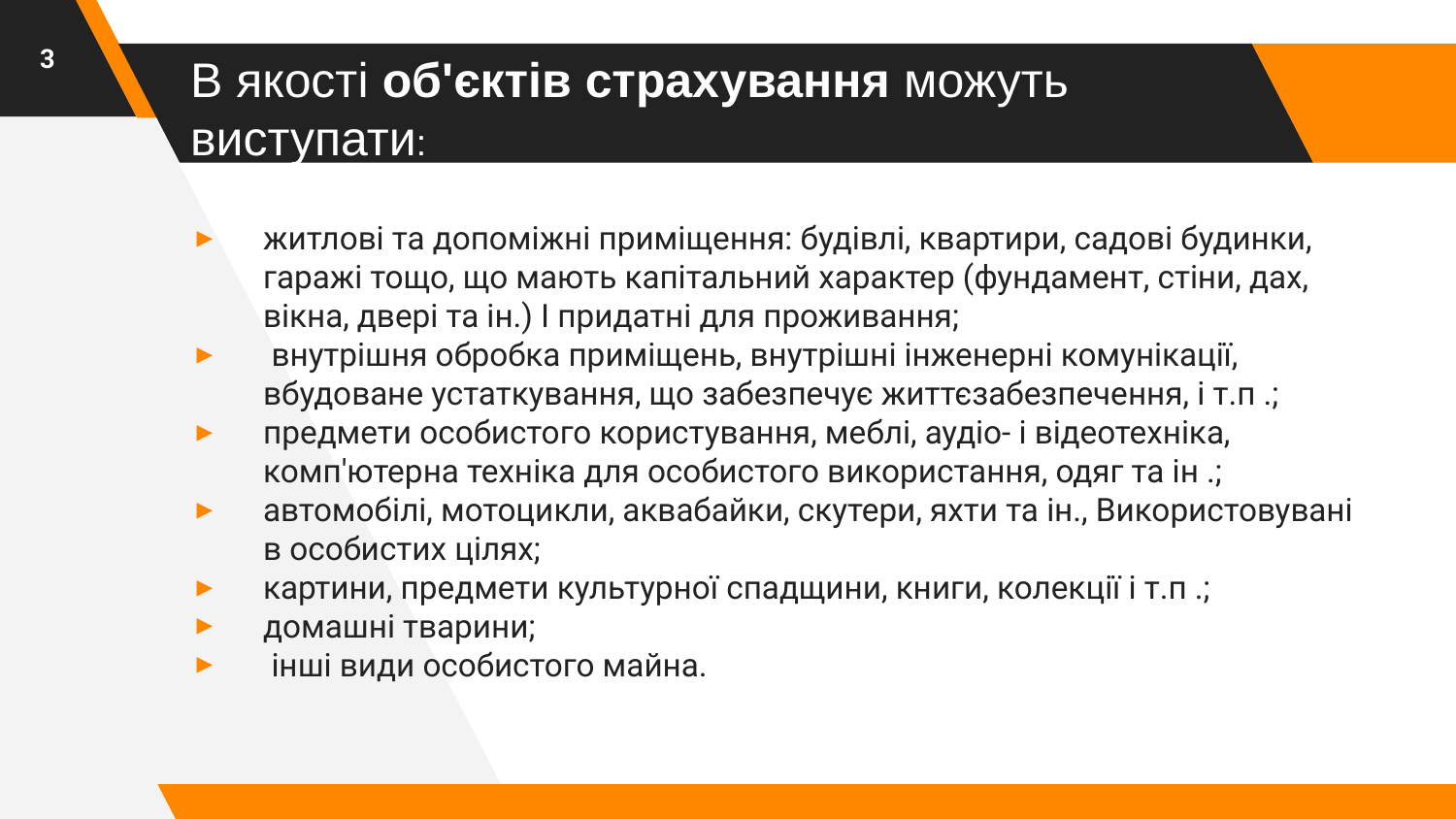

3
# В якості об'єктів страхування можуть виступати:
житлові та допоміжні приміщення: будівлі, квартири, садові будинки, гаражі тощо, що мають капітальний характер (фундамент, стіни, дах, вікна, двері та ін.) І придатні для проживання;
 внутрішня обробка приміщень, внутрішні інженерні комунікації, вбудоване устаткування, що забезпечує життєзабезпечення, і т.п .;
предмети особистого користування, меблі, аудіо- і відеотехніка, комп'ютерна техніка для особистого використання, одяг та ін .;
автомобілі, мотоцикли, аквабайки, скутери, яхти та ін., Використовувані в особистих цілях;
картини, предмети культурної спадщини, книги, колекції і т.п .;
домашні тварини;
 інші види особистого майна.